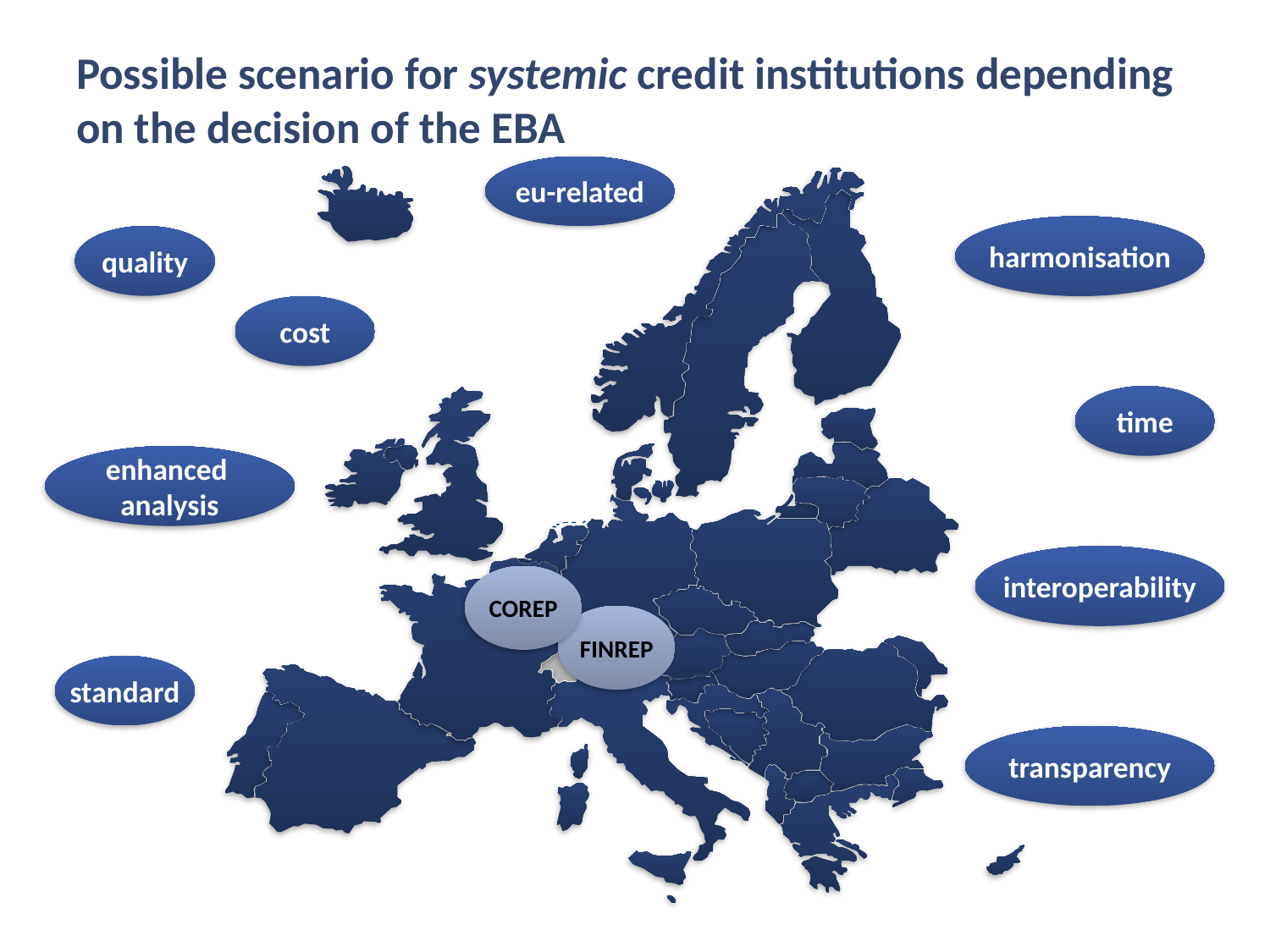

# Possible scenario for systemic credit institutions depending on the decision of the EBA
eu-related

harmonisation
quality
cost
time

enhanced
analysis

interoperability

COREP

FINREP

standard

transparency